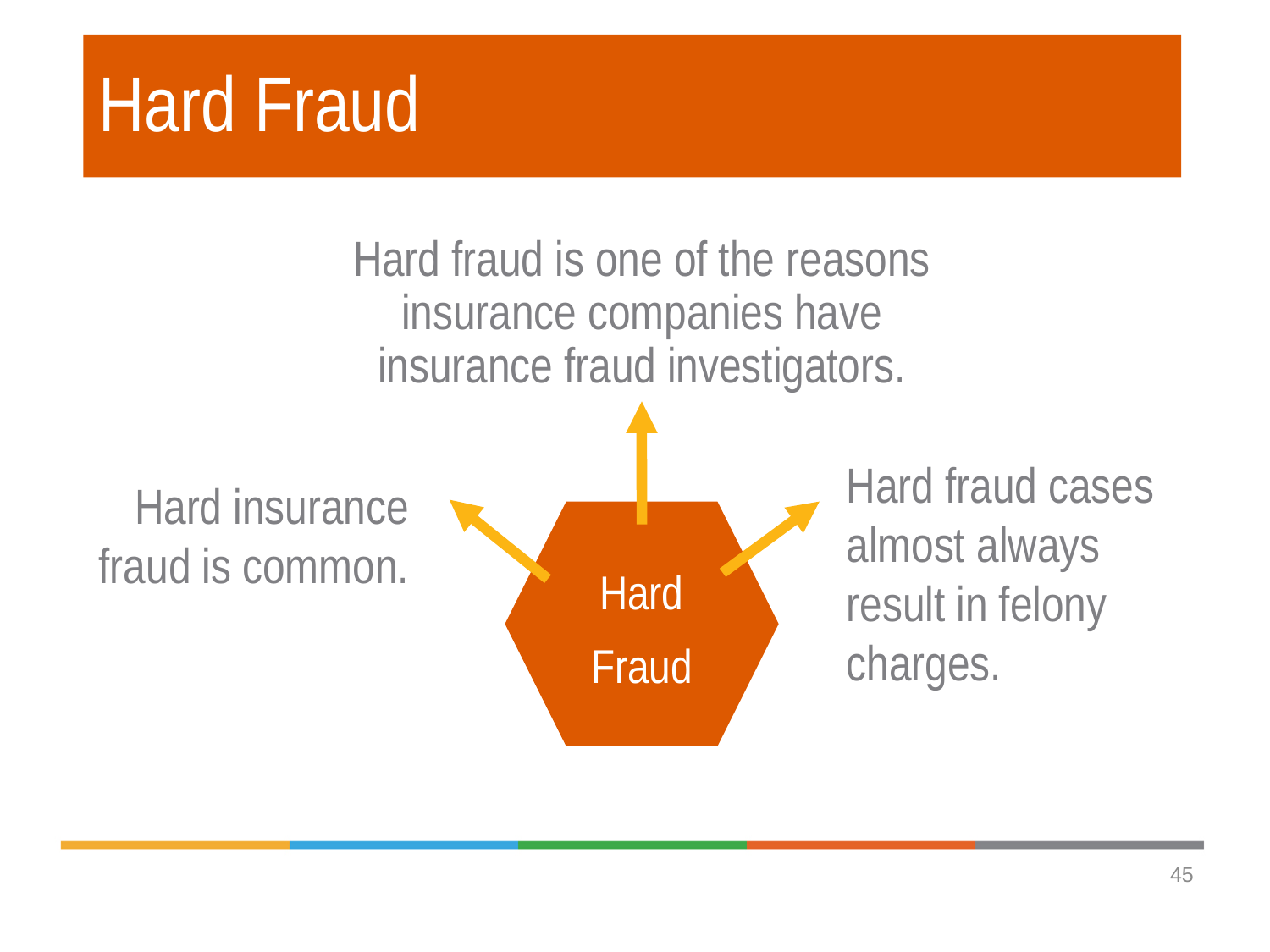

# Hard Fraud
Hard fraud is one of the reasons insurance companies have insurance fraud investigators.

Hard fraud cases almost always result in felony charges.
Hard insurance fraud is common.

Hard
Fraud